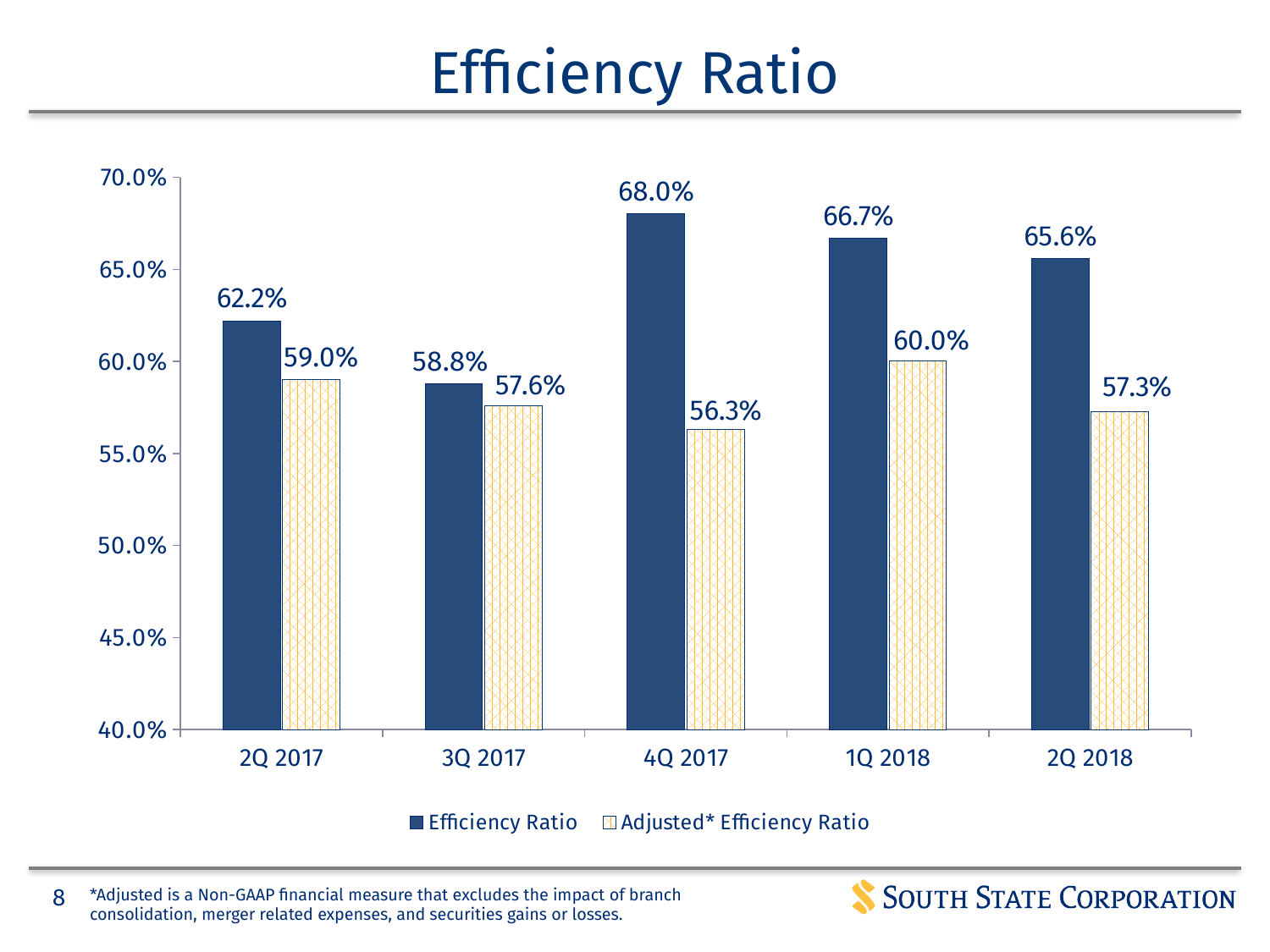

# Efficiency Ratio

### Chart

| Category | Efficiency Ratio | Adjusted* Efficiency Ratio  |
|---|---|---|
| 2Q 2017 | 0.622 | 0.59 |
| 3Q 2017 | 0.588 | 0.576 |
| 4Q 2017 | 0.6801 | 0.5629 |
| 1Q 2018 | 0.667 | 0.6004 |
| 2Q 2018 | 0.656 | 0.5726 |
*Adjusted is a Non-GAAP financial measure that excludes the impact of branch consolidation, merger related expenses, and securities gains or losses.